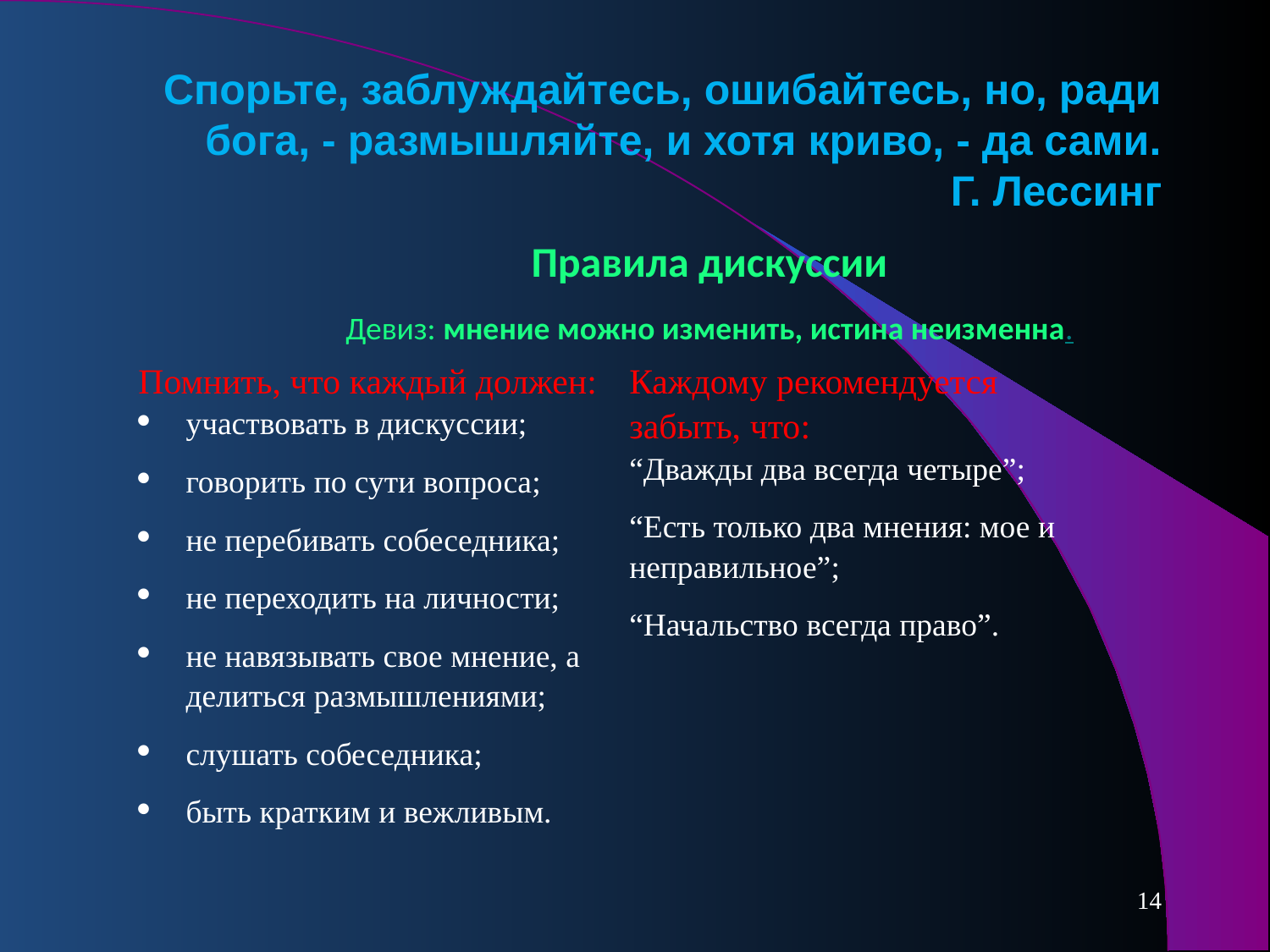

Спорьте, заблуждайтесь, ошибайтесь, но, ради бога, - размышляйте, и хотя криво, - да сами.
Г. Лессинг
Правила дискуссии

Девиз: мнение можно изменить, истина неизменна.
| Помнить, что каждый должен: участвовать в дискуссии; говорить по сути вопроса; не перебивать собеседника; не переходить на личности; не навязывать свое мнение, а делиться размышлениями; слушать собеседника; быть кратким и вежливым. | Каждому рекомендуется забыть, что: “Дважды два всегда четыре”; “Есть только два мнения: мое и неправильное”; “Начальство всегда право”. |
| --- | --- |
14